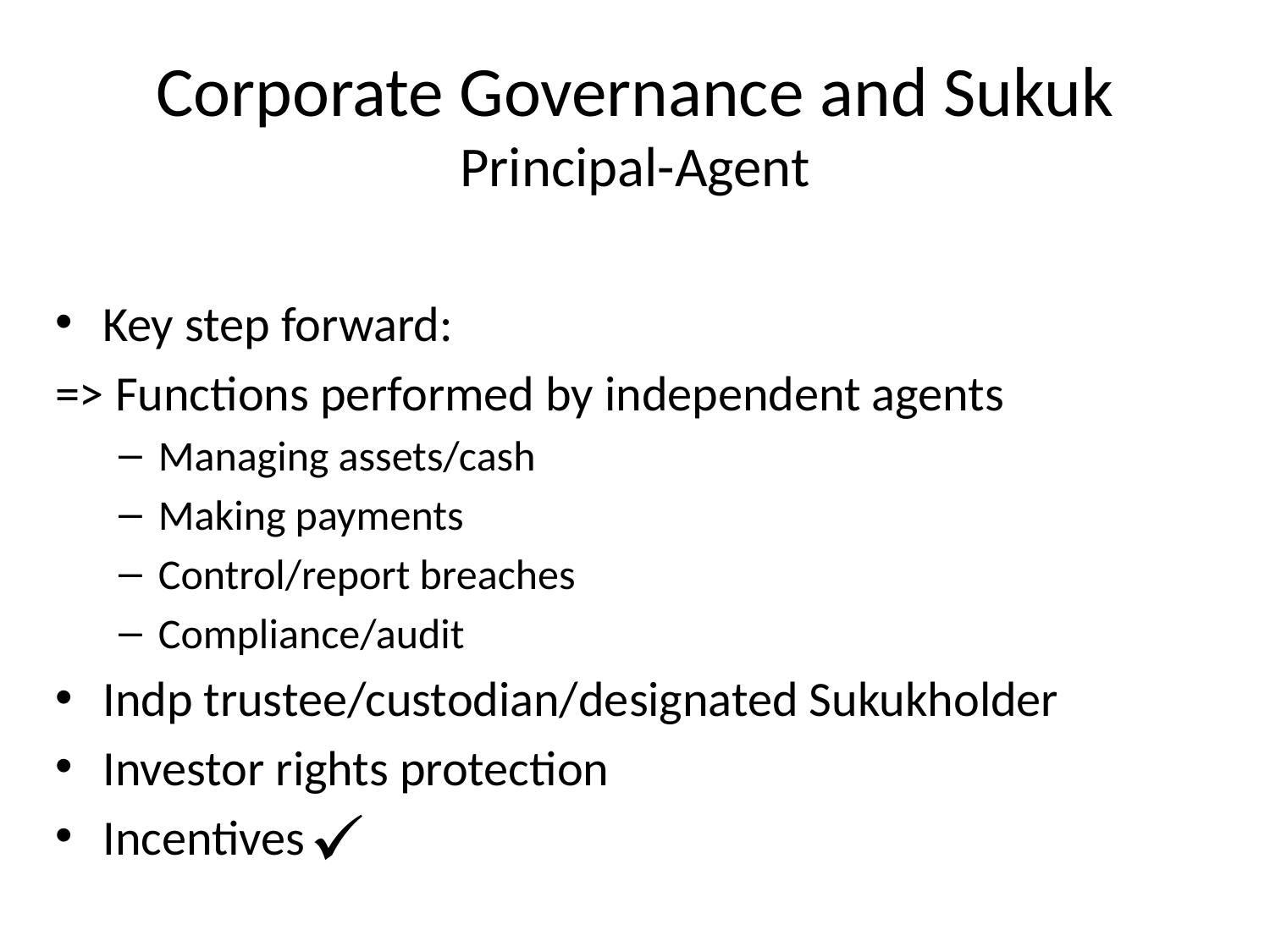

Corporate Governance and Sukuk
Principal-Agent
Key step forward:
=> Functions performed by independent agents
Managing assets/cash
Making payments
Control/report breaches
Compliance/audit
Indp trustee/custodian/designated Sukukholder
Investor rights protection
Incentives